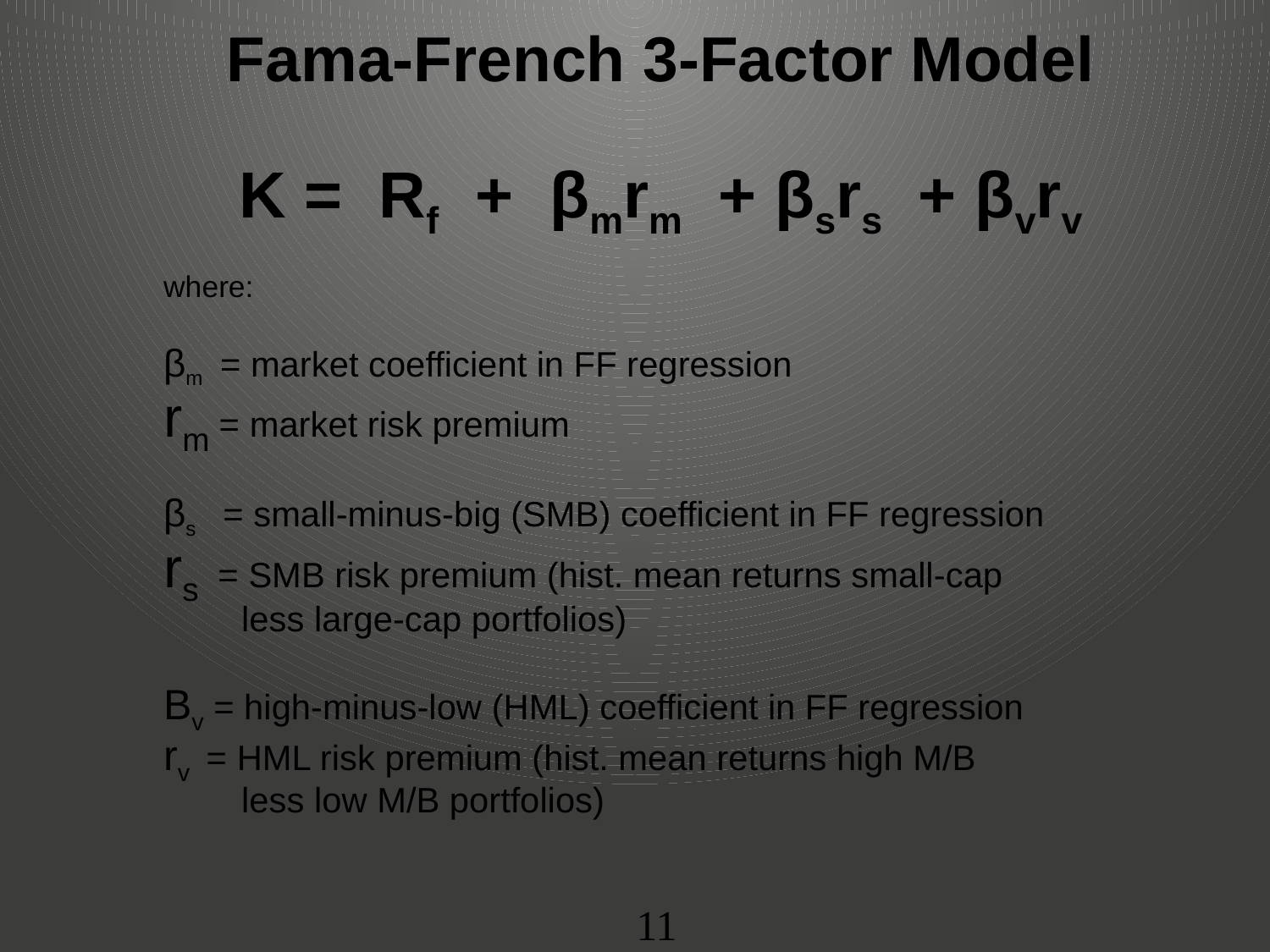

# Fama-French 3-Factor Model

              K =  Rf  +  βmrm  + βsrs  + βvrv

where:

βm   = market coefficient in FF regression
rm = market risk premium

βs    = small-minus-big (SMB) coefficient in FF regression
rs  = SMB risk premium (hist. mean returns small-cap
        less large-cap portfolios)

Βv = high-minus-low (HML) coefficient in FF regression
rv  = HML risk premium (hist. mean returns high M/B
        less low M/B portfolios)

11